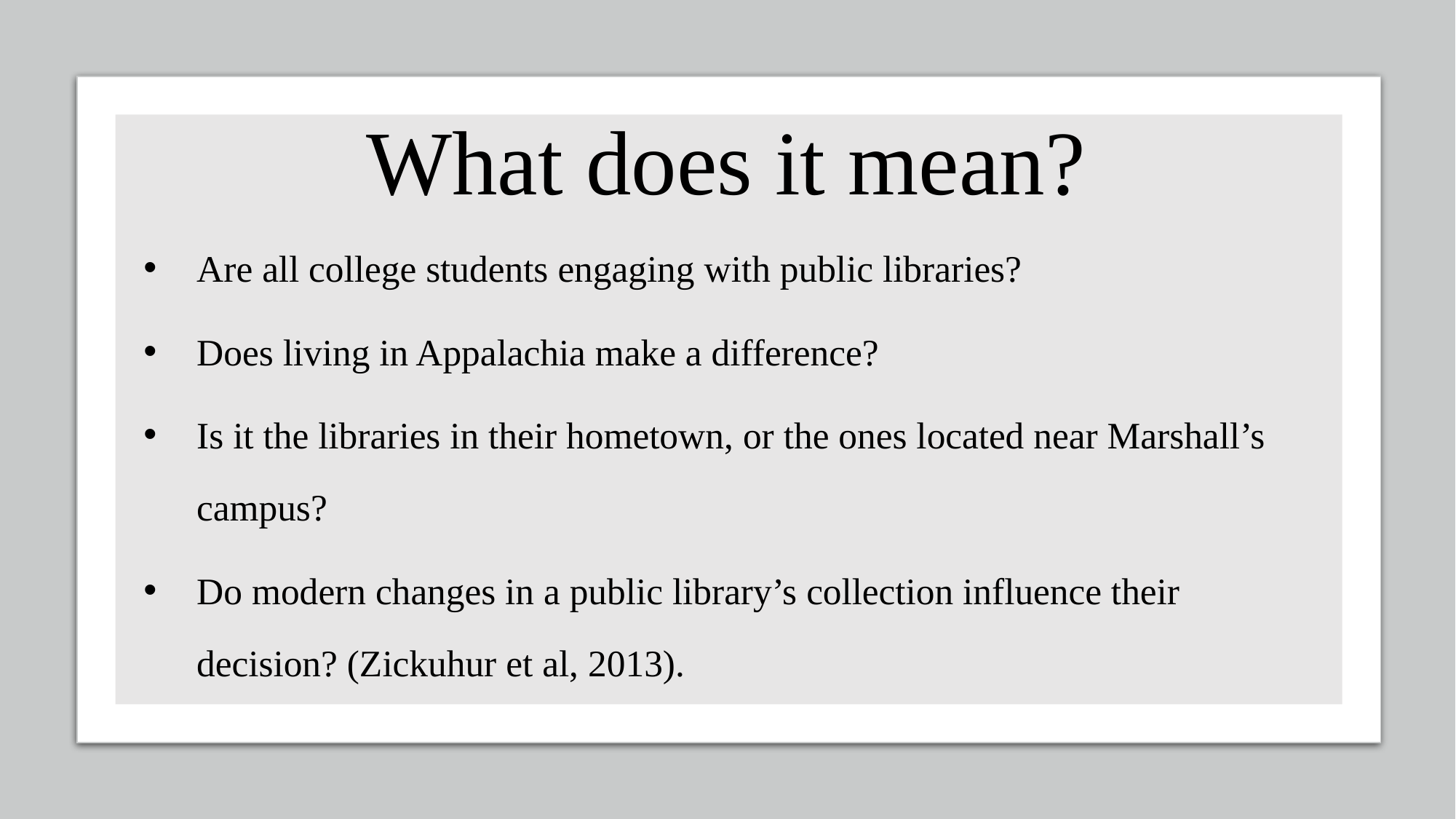

# What does it mean?
Are all college students engaging with public libraries?
Does living in Appalachia make a difference?
Is it the libraries in their hometown, or the ones located near Marshall’s campus?
Do modern changes in a public library’s collection influence their decision? (Zickuhur et al, 2013).